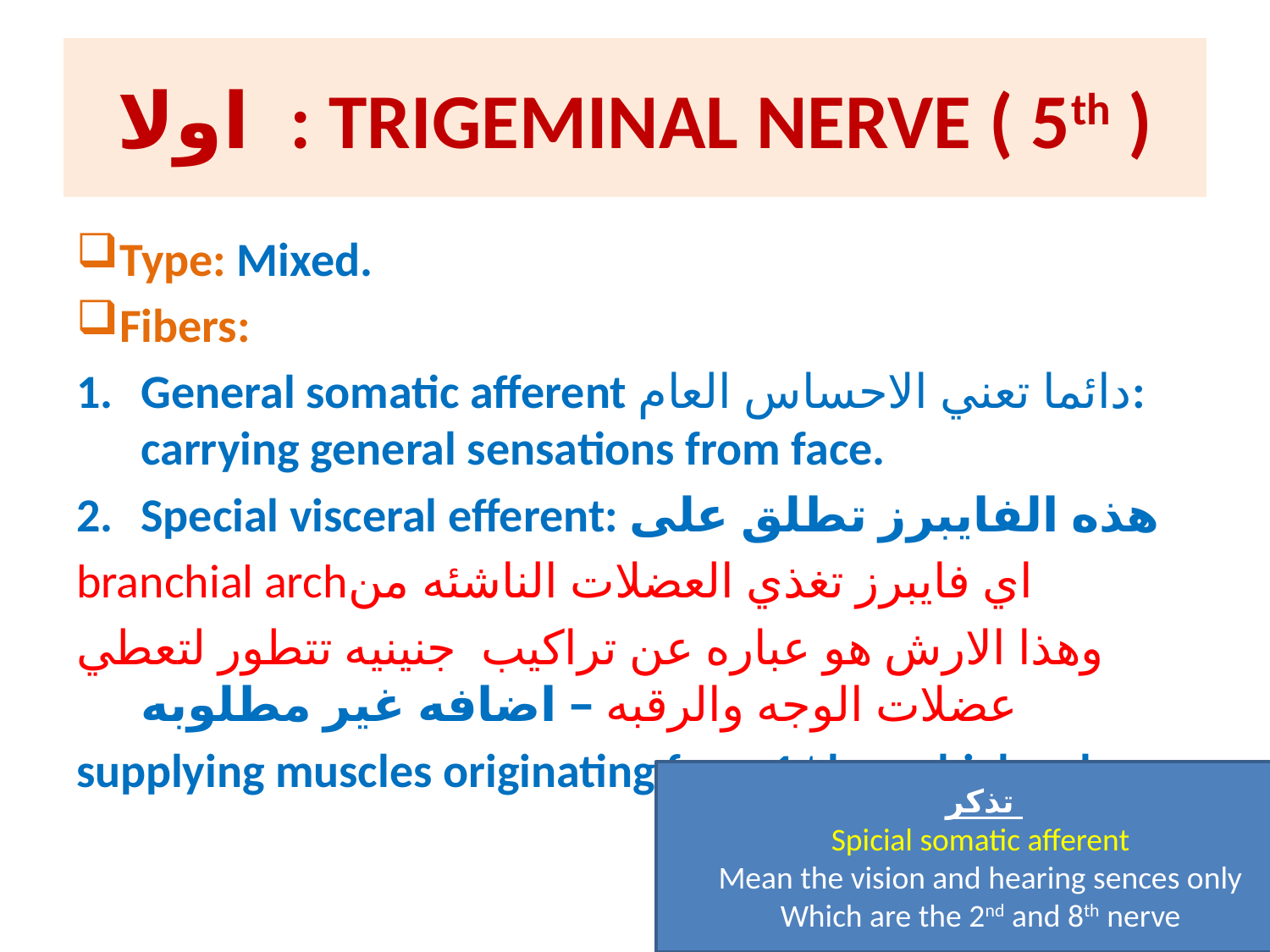

# اولا  : TRIGEMINAL NERVE ( 5th )
Type: Mixed.
Fibers:
General somatic afferent دائما تعني الاحساس العام: carrying general sensations from face.
Special visceral efferent: هذه الفايبرز تطلق على
branchial archاي فايبرز تغذي العضلات الناشئه من
وهذا الارش هو عباره عن تراكيب  جنينيه تتطور لتعطي عضلات الوجه والرقبه – اضافه غير مطلوبه
supplying muscles originating from 1st branchial arch.
تذكر
Spicial somatic afferent
Mean the vision and hearing sences only
Which are the 2nd and 8th nerve